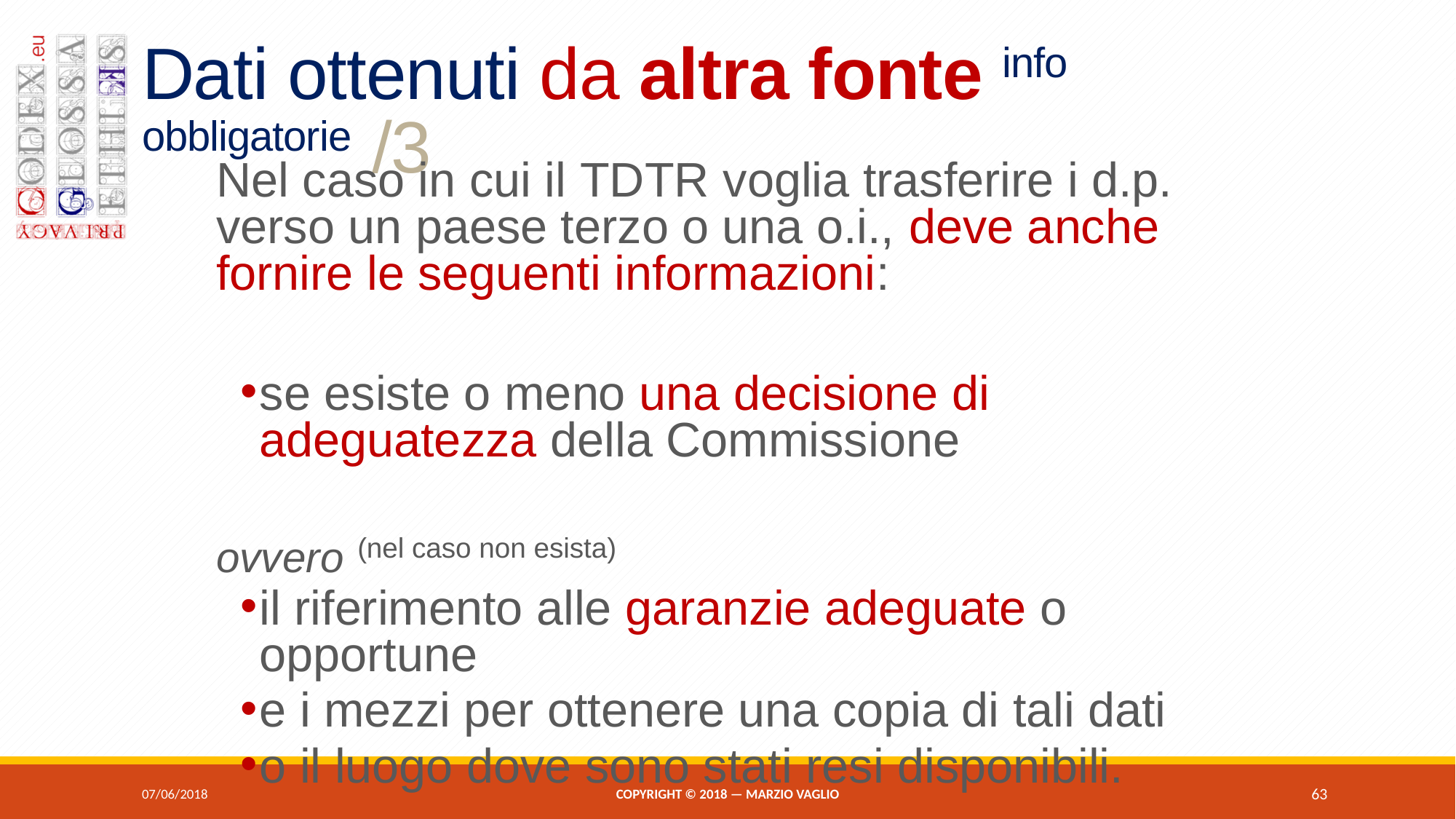

# Dati ottenuti da altra fonte info obbligatorie /3
Nel caso in cui il tdtr voglia trasferire i d.p. verso un paese terzo o una o.i., deve anche fornire le seguenti informazioni:

se esiste o meno una decisione di adeguatezza della Commissione

ovvero (nel caso non esista)
il riferimento alle garanzie adeguate o opportune
e i mezzi per ottenere una copia di tali dati
o il luogo dove sono stati resi disponibili.
07/06/2018
Copyright © 2018 — Marzio Vaglio
63